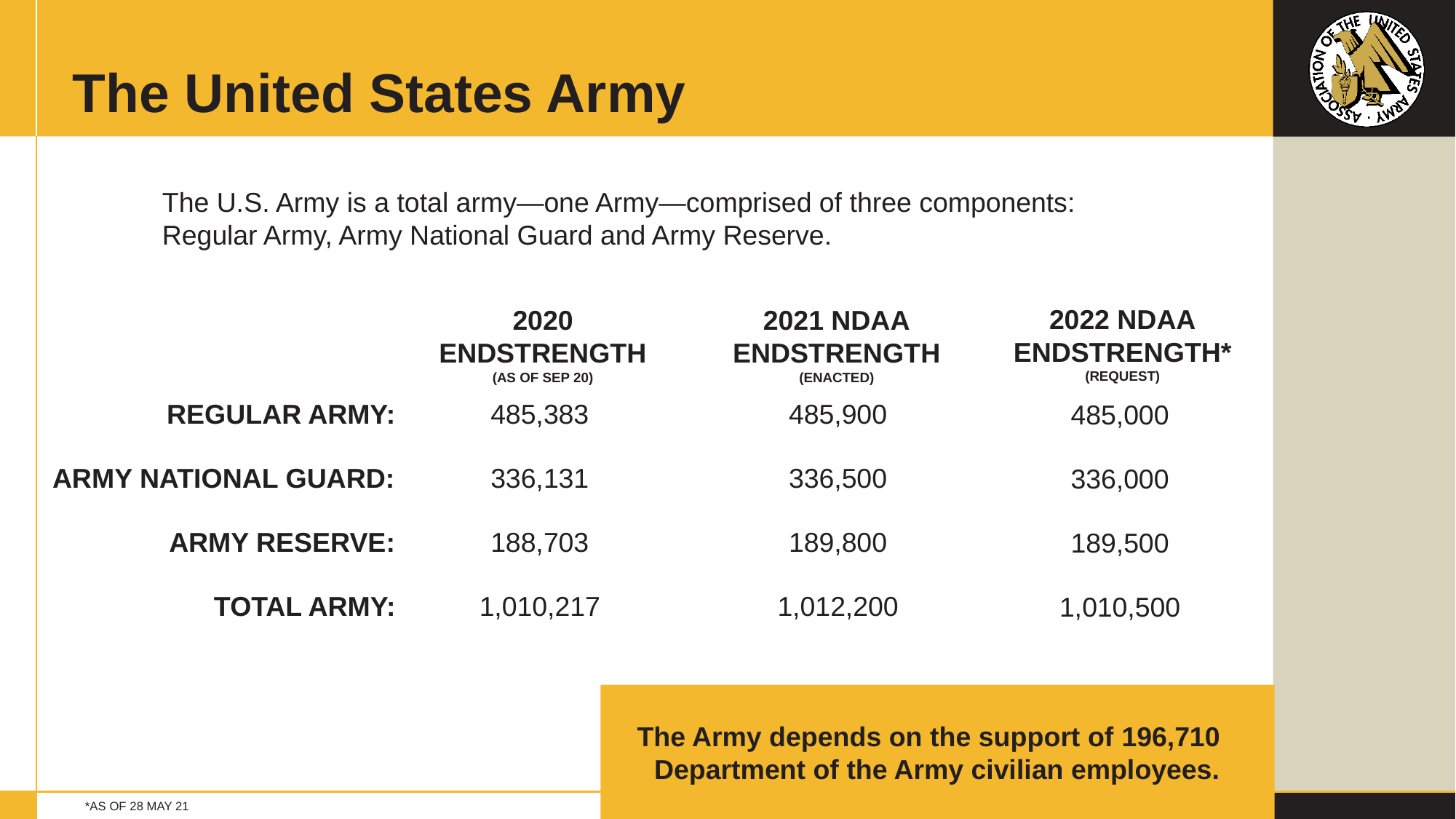

# The United States Army
The U.S. Army is a total army—one Army—comprised of three components: Regular Army, Army National Guard and Army Reserve.
2020
endstrength
(as of sep 20)
2021 NDAA
endstrength
(enacted)

Regular Army:
485,383
485,900
Army National Guard:
336,131
336,500
Army Reserve:
188,703
189,800
Total Army:
1,010,217
1,012,200
2022 NDAA
endstrength*
(request)
485,000
336,000
189,500
1,010,500
The Army depends on the support of 196,710 Department of the Army civilian employees.
*AS OF 28 may 21